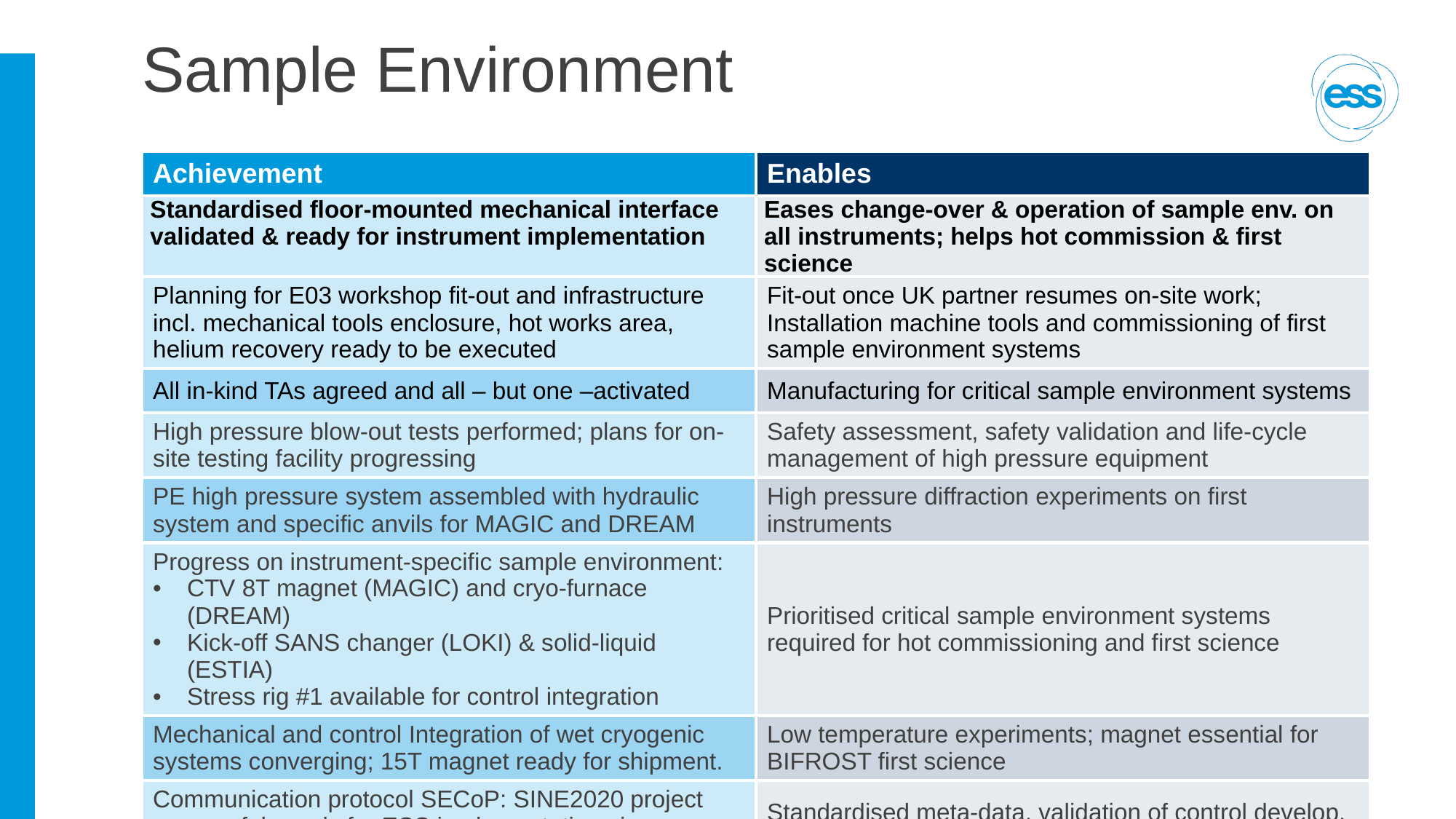

# Sample Environment
| Achievement | Enables |
| --- | --- |
| Standardised floor-mounted mechanical interface validated & ready for instrument implementation | Eases change-over & operation of sample env. on all instruments; helps hot commission & first science |
| Planning for E03 workshop fit-out and infrastructure incl. mechanical tools enclosure, hot works area, helium recovery ready to be executed | Fit-out once UK partner resumes on-site work; Installation machine tools and commissioning of first sample environment systems |
| All in-kind TAs agreed and all – but one –activated | Manufacturing for critical sample environment systems |
| High pressure blow-out tests performed; plans for on-site testing facility progressing | Safety assessment, safety validation and life-cycle management of high pressure equipment |
| PE high pressure system assembled with hydraulic system and specific anvils for MAGIC and DREAM | High pressure diffraction experiments on first instruments |
| Progress on instrument-specific sample environment: CTV 8T magnet (MAGIC) and cryo-furnace (DREAM) Kick-off SANS changer (LOKI) & solid-liquid (ESTIA) Stress rig #1 available for control integration | Prioritised critical sample environment systems required for hot commissioning and first science |
| Mechanical and control Integration of wet cryogenic systems converging; 15T magnet ready for shipment. | Low temperature experiments; magnet essential for BIFROST first science |
| Communication protocol SECoP: SINE2020 project successful, ready for ESS implementation via ECDC/ICS | Standardised meta-data, validation of control develop. platform); cross-facility operation of sample env. |
2020-04-20
PRESENTATION TITLE/FOOTER
22